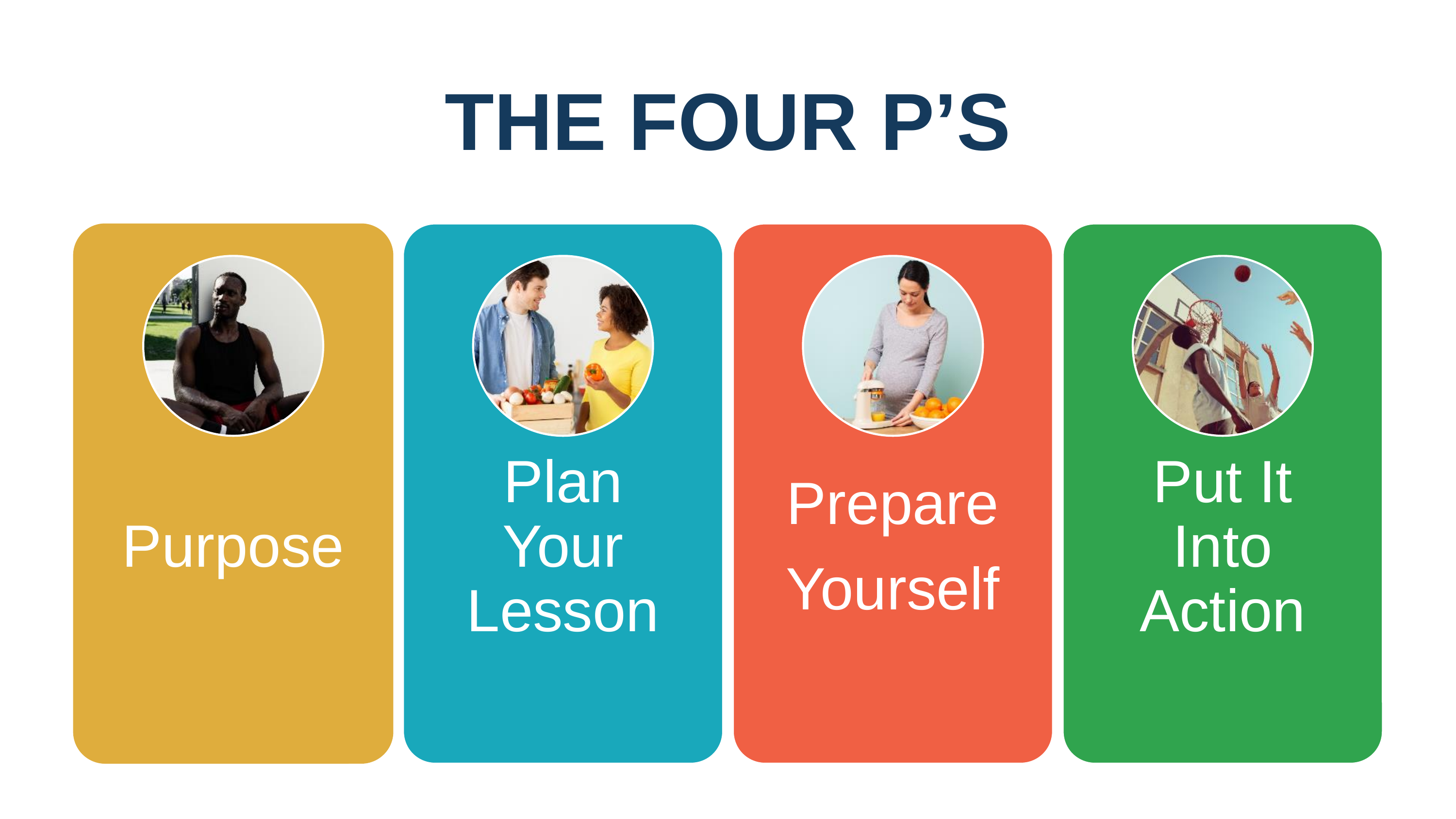

# THE FOUR P’S
Purpose
Plan Your Lesson
Prepare
Yourself
Put It Into Action